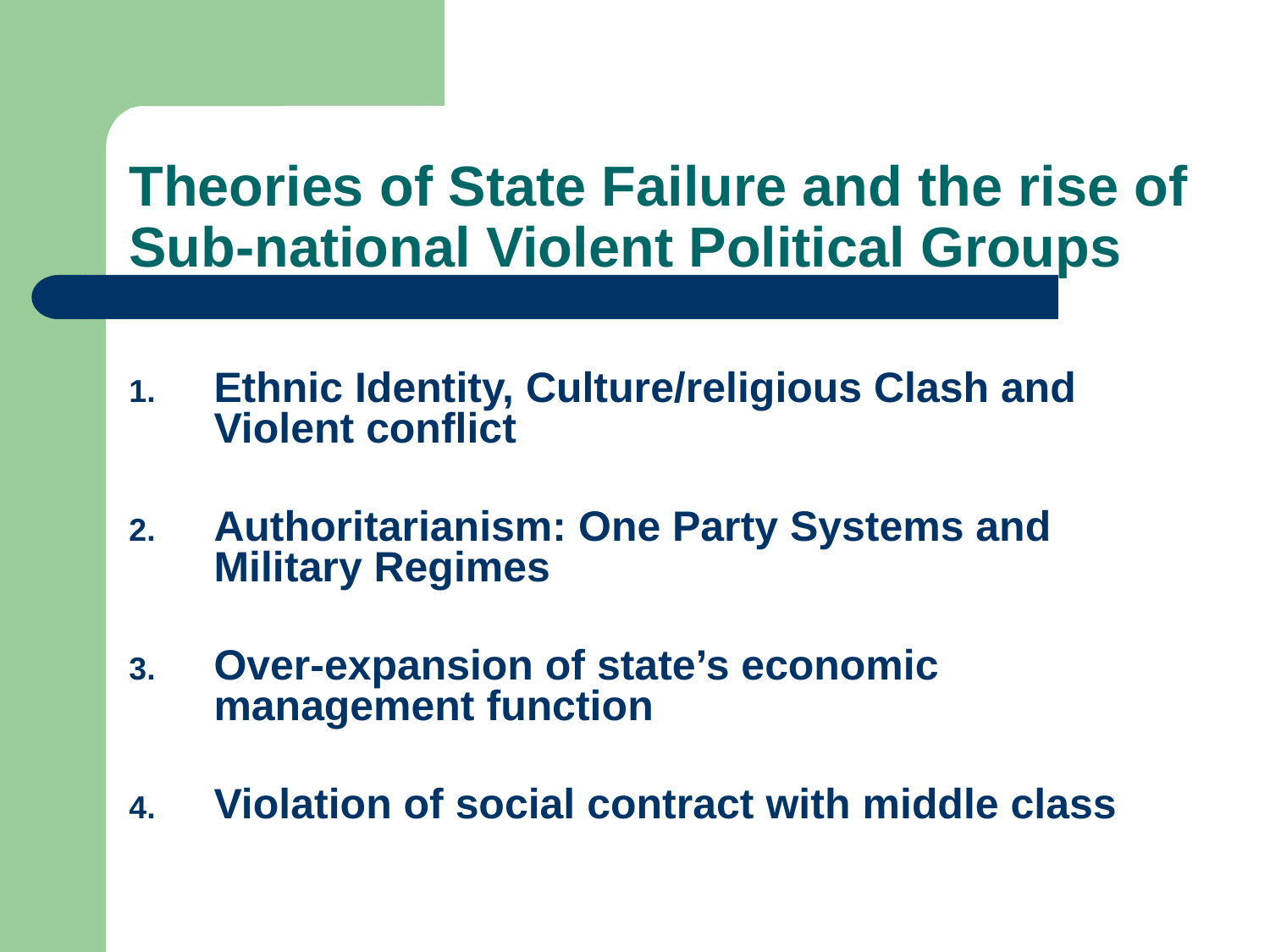

# Theories of State Failure and the rise of Sub-national Violent Political Groups

Ethnic Identity, Culture/religious Clash and Violent conflict

Authoritarianism: One Party Systems and Military Regimes

Over-expansion of state’s economic management function

Violation of social contract with middle class